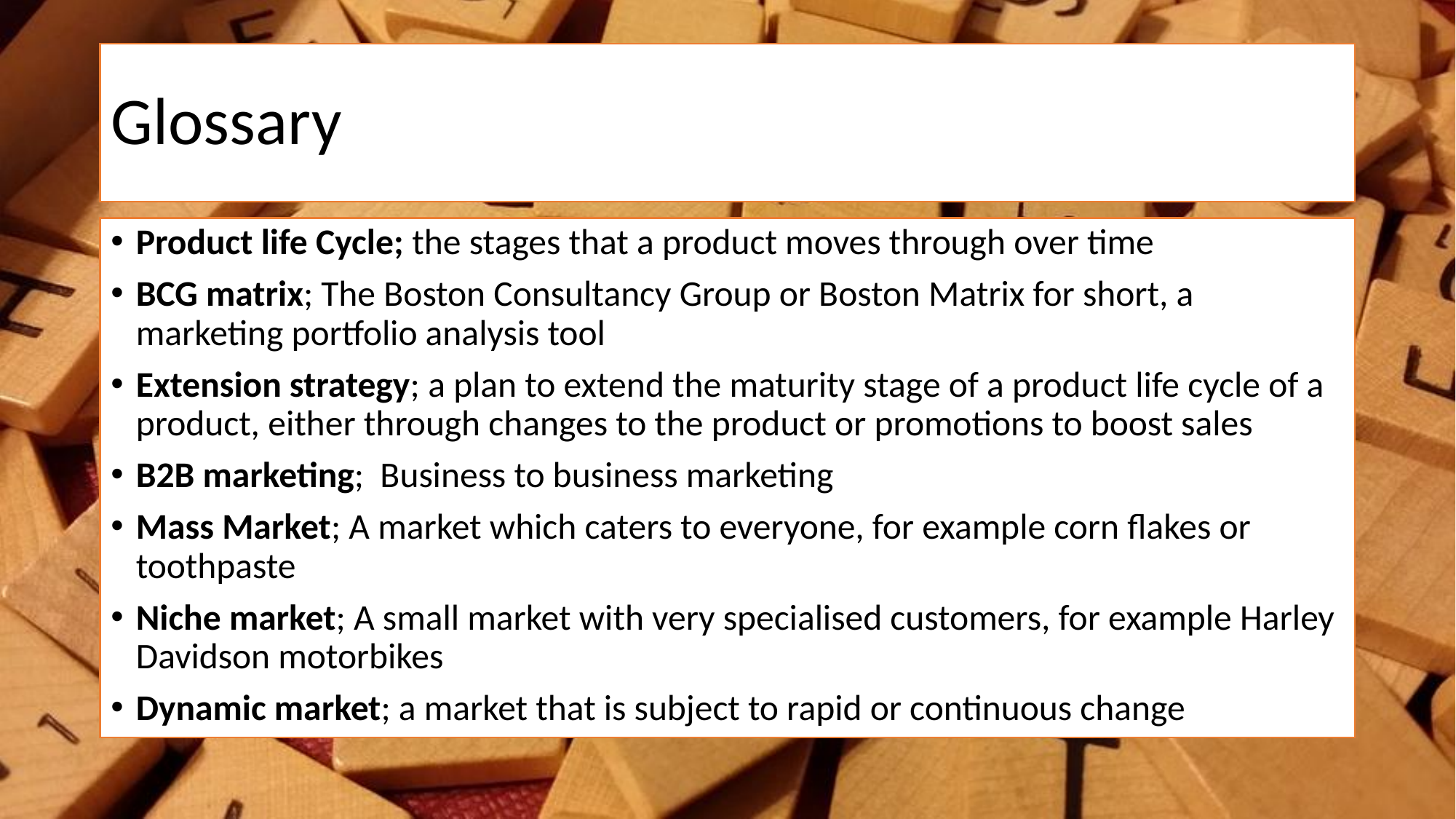

# Glossary
Product life Cycle; the stages that a product moves through over time
BCG matrix; The Boston Consultancy Group or Boston Matrix for short, a marketing portfolio analysis tool
Extension strategy; a plan to extend the maturity stage of a product life cycle of a product, either through changes to the product or promotions to boost sales
B2B marketing;  Business to business marketing
Mass Market; A market which caters to everyone, for example corn flakes or toothpaste
Niche market; A small market with very specialised customers, for example Harley Davidson motorbikes
Dynamic market; a market that is subject to rapid or continuous change